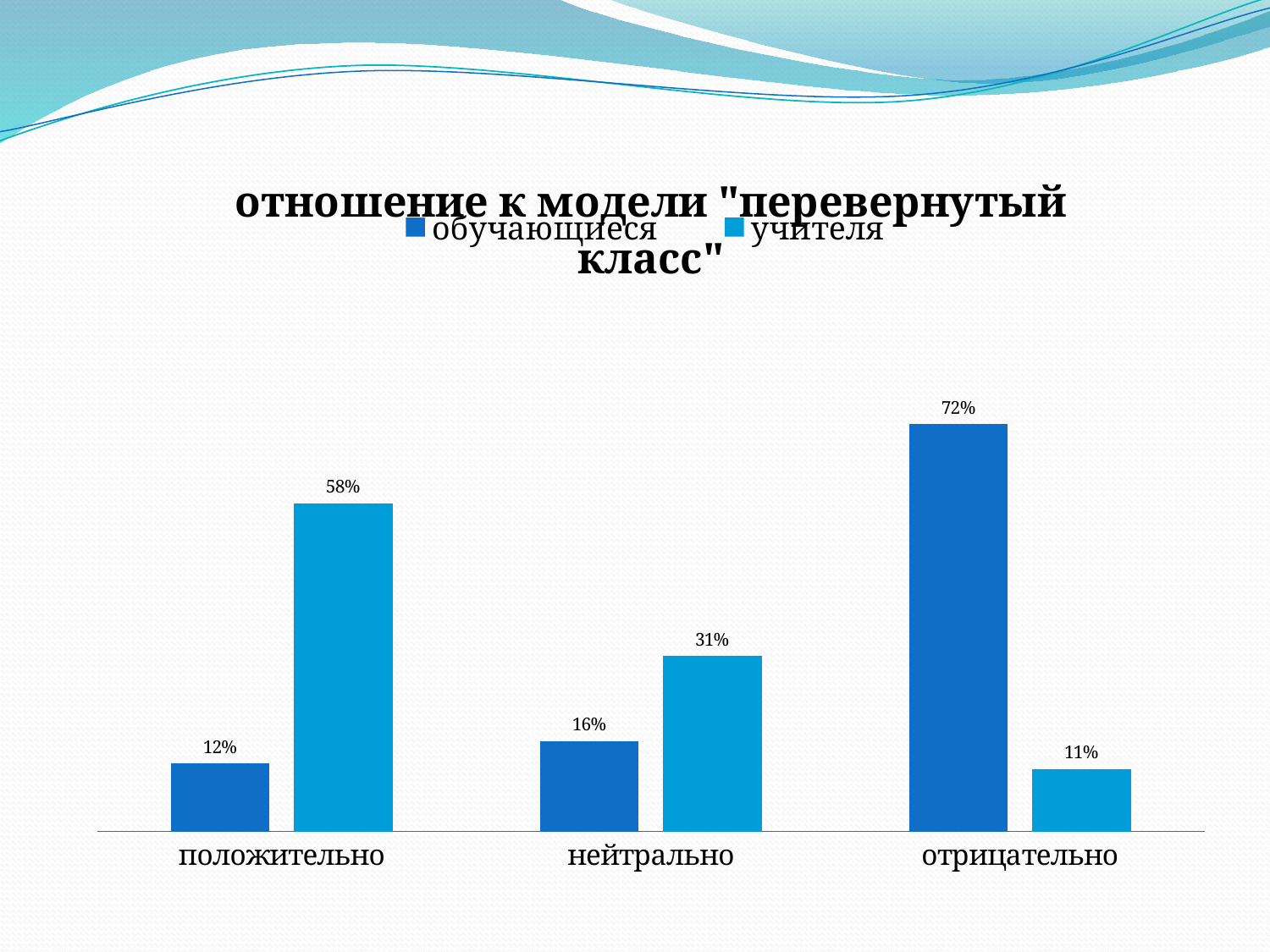

### Chart: отношение к модели "перевернутый класс"

| Category | обучающиеся | учителя |
|---|---|---|
| положительно | 0.12000000000000002 | 0.5800000000000001 |
| нейтрально | 0.16 | 0.31000000000000016 |
| отрицательно | 0.7200000000000003 | 0.11 |